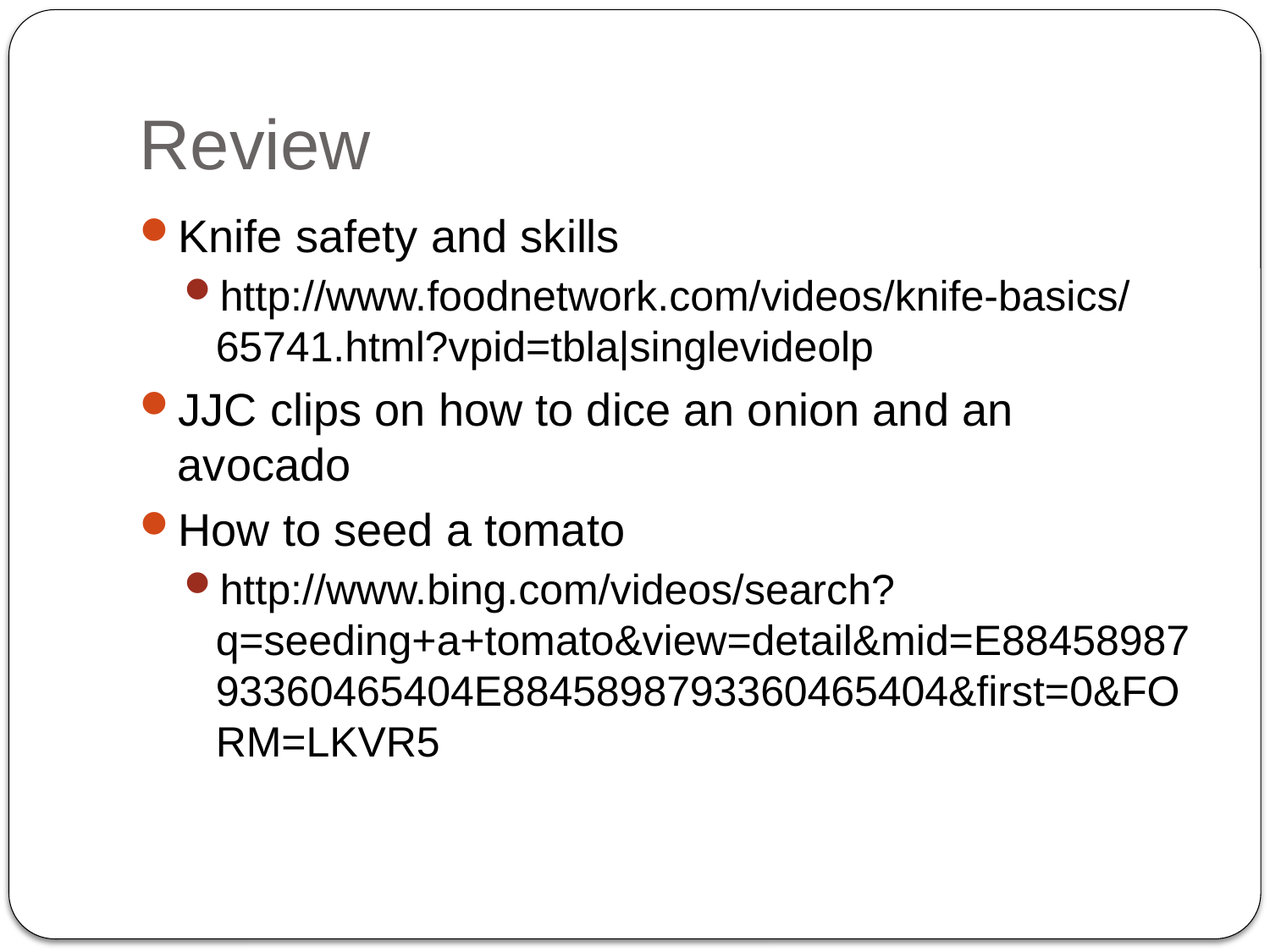

# Review
Knife safety and skills
http://www.foodnetwork.com/videos/knife-basics/65741.html?vpid=tbla|singlevideolp
JJC clips on how to dice an onion and an avocado
How to seed a tomato
http://www.bing.com/videos/search?q=seeding+a+tomato&view=detail&mid=E8845898793360465404E8845898793360465404&first=0&FORM=LKVR5